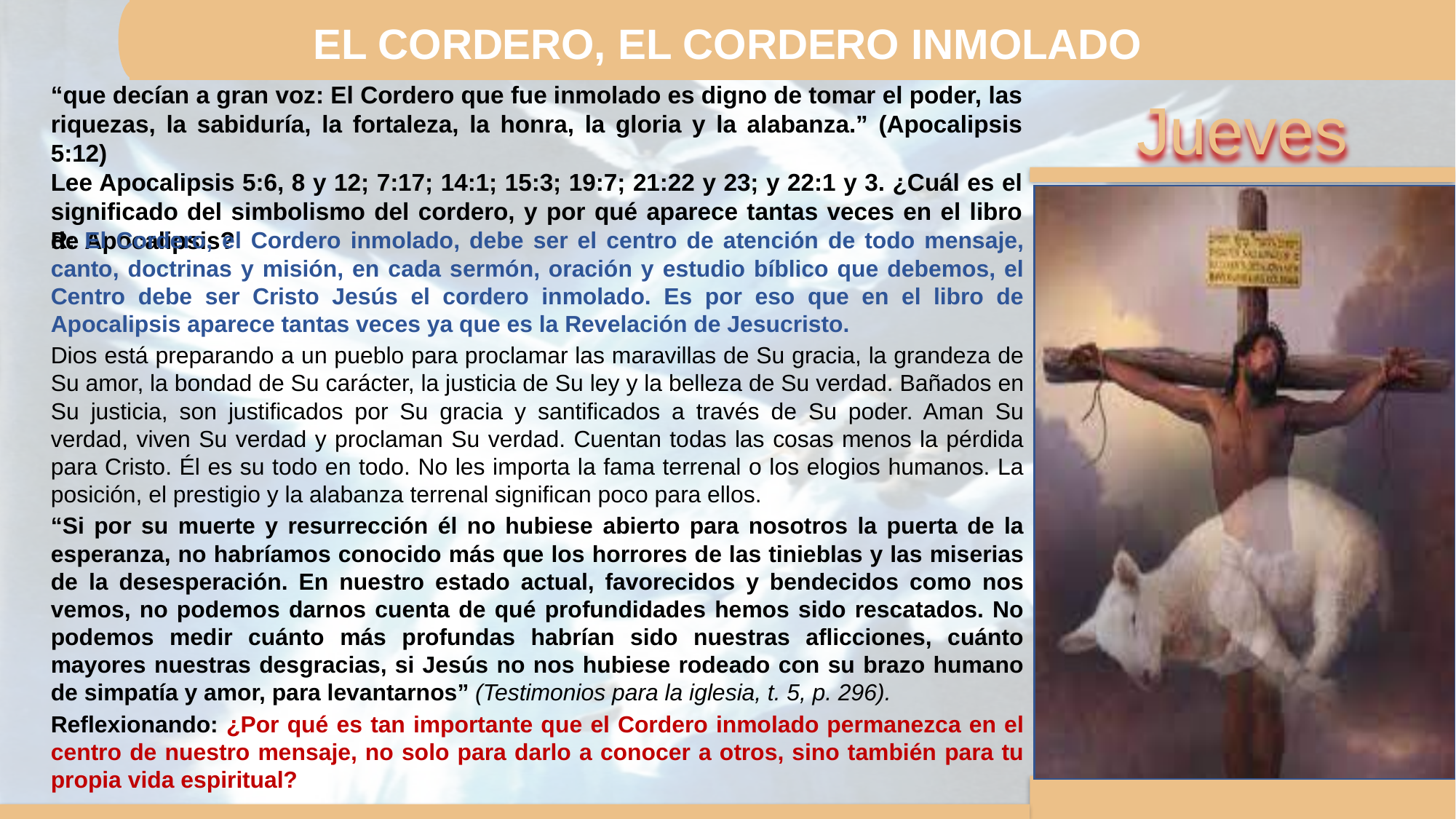

EL CORDERO, EL CORDERO INMOLADO
“que decían a gran voz: El Cordero que fue inmolado es digno de tomar el poder, las riquezas, la sabiduría, la fortaleza, la honra, la gloria y la alabanza.” (Apocalipsis 5:12)
Lee Apocalipsis 5:6, 8 y 12; 7:17; 14:1; 15:3; 19:7; 21:22 y 23; y 22:1 y 3. ¿Cuál es el significado del simbolismo del cordero, y por qué aparece tantas veces en el libro de Apocalipsis?

R: El Cordero, el Cordero inmolado, debe ser el centro de atención de todo mensaje, canto, doctrinas y misión, en cada sermón, oración y estudio bíblico que debemos, el Centro debe ser Cristo Jesús el cordero inmolado. Es por eso que en el libro de Apocalipsis aparece tantas veces ya que es la Revelación de Jesucristo.
Dios está preparando a un pueblo para proclamar las maravillas de Su gracia, la grandeza de Su amor, la bondad de Su carácter, la justicia de Su ley y la belleza de Su verdad. Bañados en Su justicia, son justificados por Su gracia y santificados a través de Su poder. Aman Su verdad, viven Su verdad y proclaman Su verdad. Cuentan todas las cosas menos la pérdida para Cristo. Él es su todo en todo. No les importa la fama terrenal o los elogios humanos. La posición, el prestigio y la alabanza terrenal significan poco para ellos.
“Si por su muerte y resurrección él no hubiese abierto para nosotros la puerta de la esperanza, no habríamos conocido más que los horrores de las tinieblas y las miserias de la desesperación. En nuestro estado actual, favorecidos y bendecidos como nos vemos, no podemos darnos cuenta de qué profundidades hemos sido rescatados. No podemos medir cuánto más profundas habrían sido nuestras aflicciones, cuánto mayores nuestras desgracias, si Jesús no nos hubiese rodeado con su brazo humano de simpatía y amor, para levantarnos” (Testimonios para la iglesia, t. 5, p. 296).
Reflexionando: ¿Por qué es tan importante que el Cordero inmolado permanezca en el centro de nuestro mensaje, no solo para darlo a conocer a otros, sino también para tu propia vida espiritual?